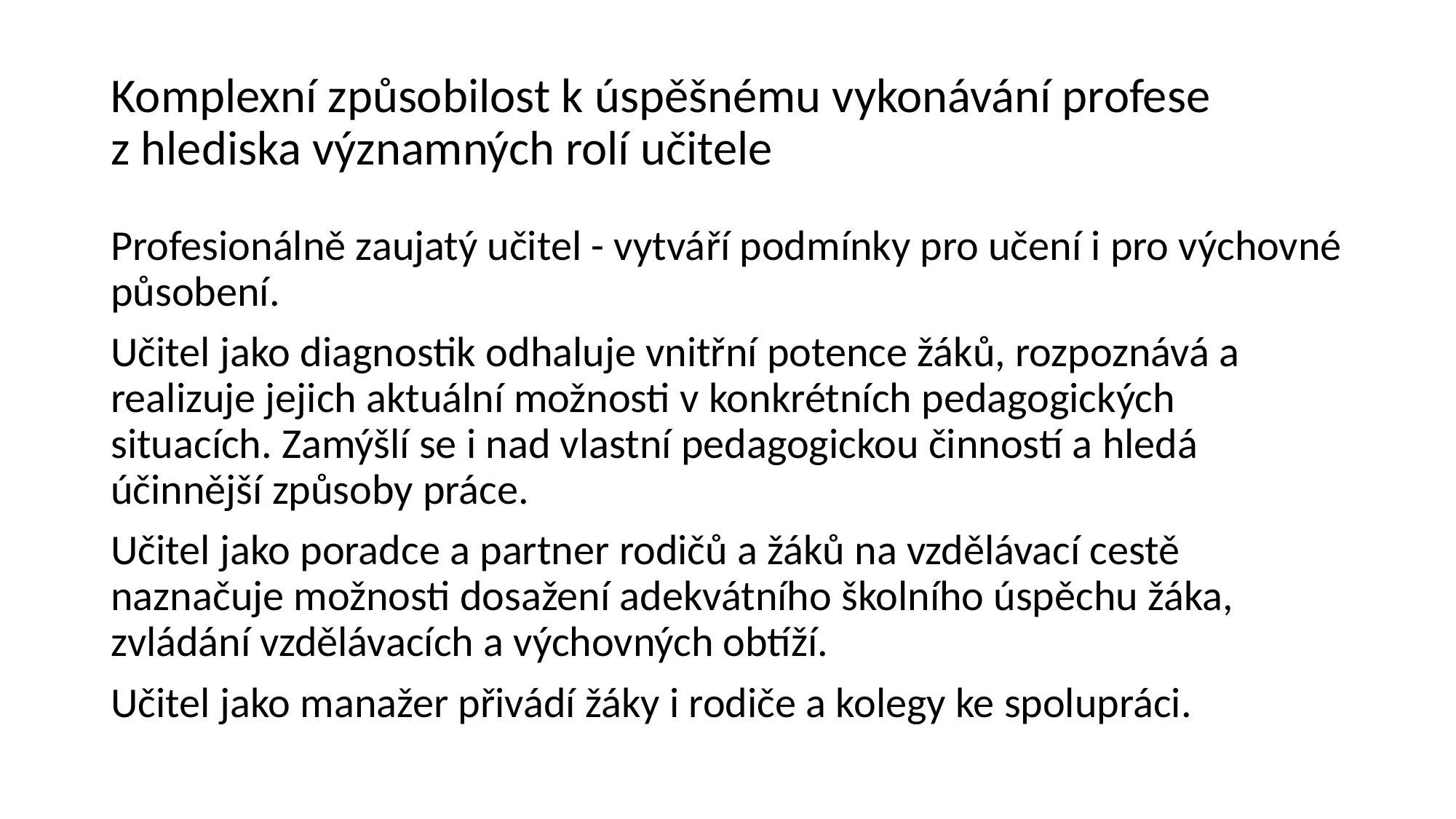

# Komplexní způsobilost k úspěšnému vykonávání profese z hlediska významných rolí učitele
Profesionálně zaujatý učitel - vytváří podmínky pro učení i pro výchovné působení.
Učitel jako diagnostik odhaluje vnitřní potence žáků, rozpoznává a realizuje jejich aktuální možnosti v konkrétních pedagogických situacích. Zamýšlí se i nad vlastní pedagogickou činností a hledá účinnější způsoby práce.
Učitel jako poradce a partner rodičů a žáků na vzdělávací cestě naznačuje možnosti dosažení adekvátního školního úspěchu žáka, zvládání vzdělávacích a výchovných obtíží.
Učitel jako manažer přivádí žáky i rodiče a kolegy ke spolupráci.